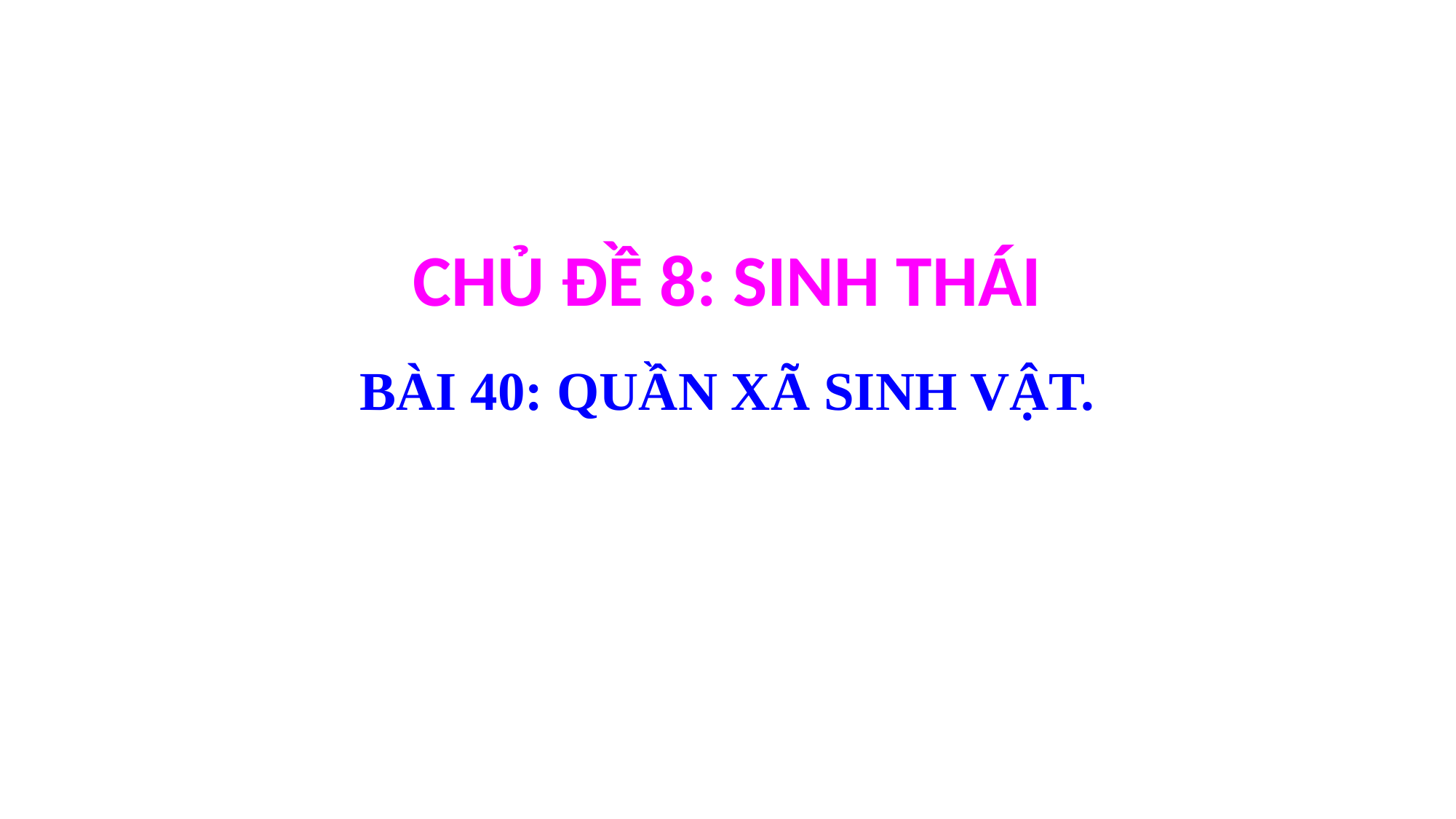

CHỦ ĐỀ 8: SINH THÁI
BÀI 40: QUẦN XÃ SINH VẬT.